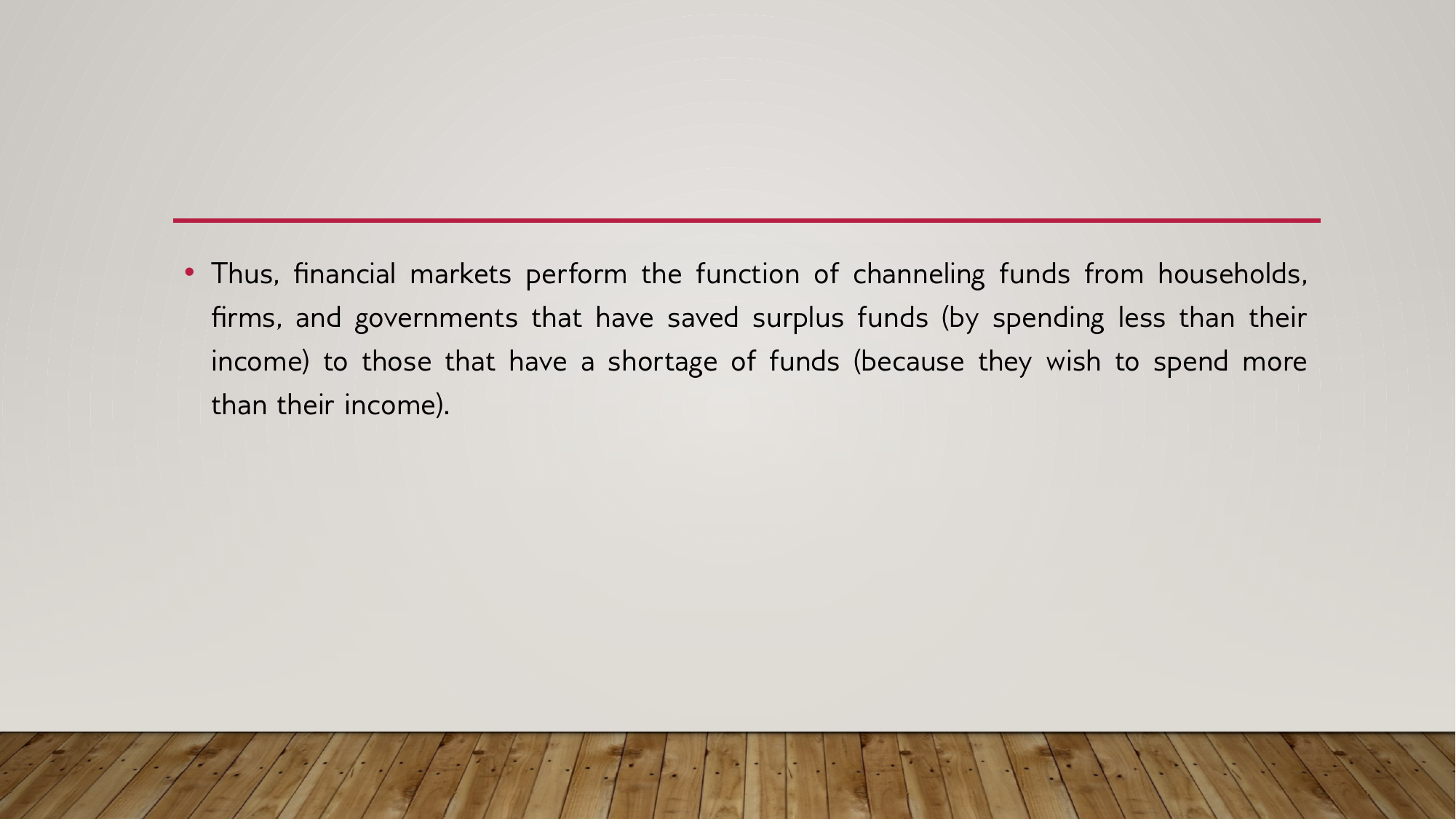

#
Thus, financial markets perform the function of channeling funds from households, firms, and governments that have saved surplus funds (by spending less than their income) to those that have a shortage of funds (because they wish to spend more than their income).